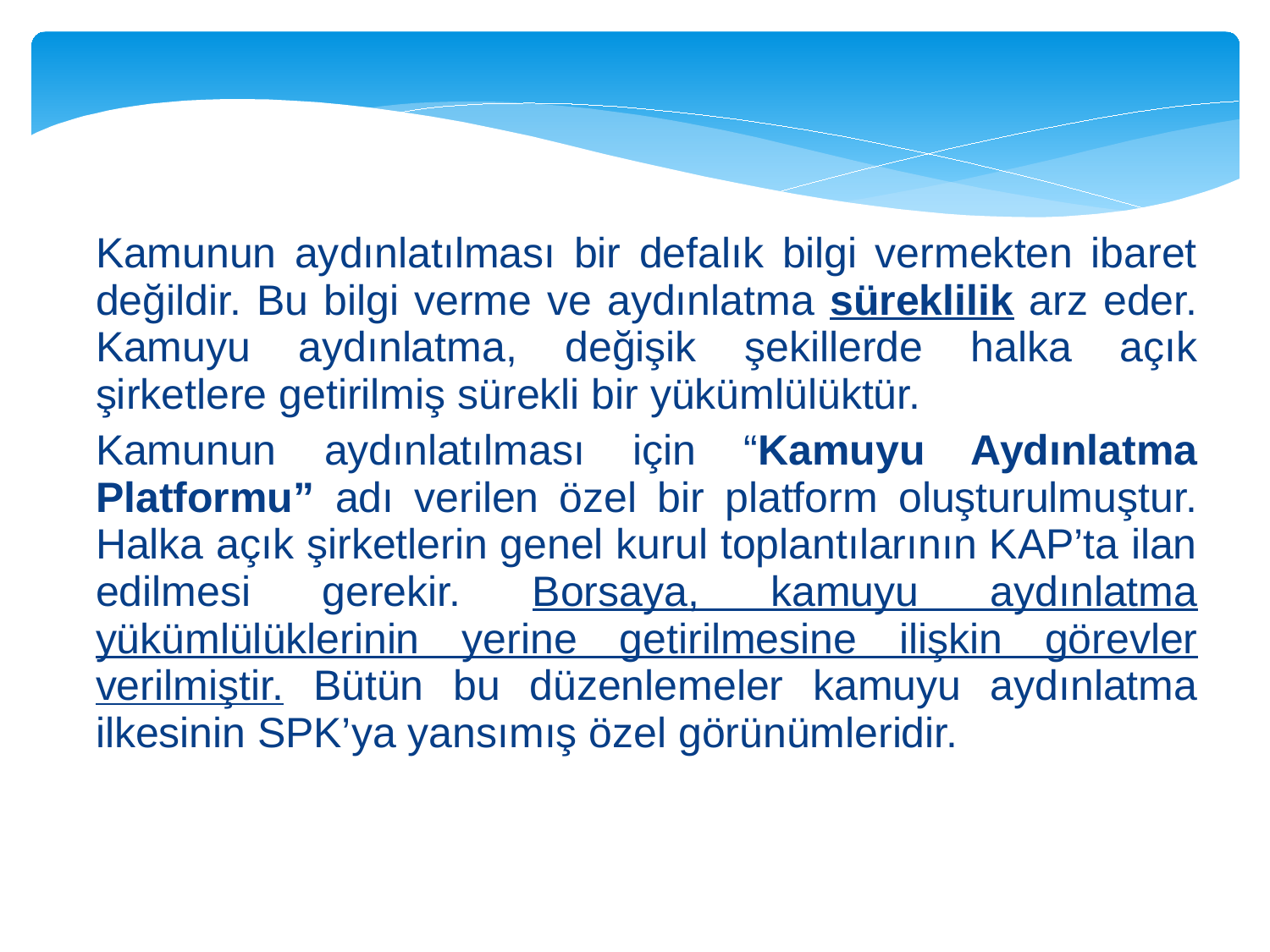

Kamunun aydınlatılması bir defalık bilgi vermekten ibaret değildir. Bu bilgi verme ve aydınlatma süreklilik arz eder. Kamuyu aydınlatma, değişik şekillerde halka açık şirketlere getirilmiş sürekli bir yükümlülüktür.
	Kamunun aydınlatılması için “Kamuyu Aydınlatma Platformu” adı verilen özel bir platform oluşturulmuştur. Halka açık şirketlerin genel kurul toplantılarının KAP’ta ilan edilmesi gerekir. Borsaya, kamuyu aydınlatma yükümlülüklerinin yerine getirilmesine ilişkin görevler verilmiştir. Bütün bu düzenlemeler kamuyu aydınlatma ilkesinin SPK’ya yansımış özel görünümleridir.